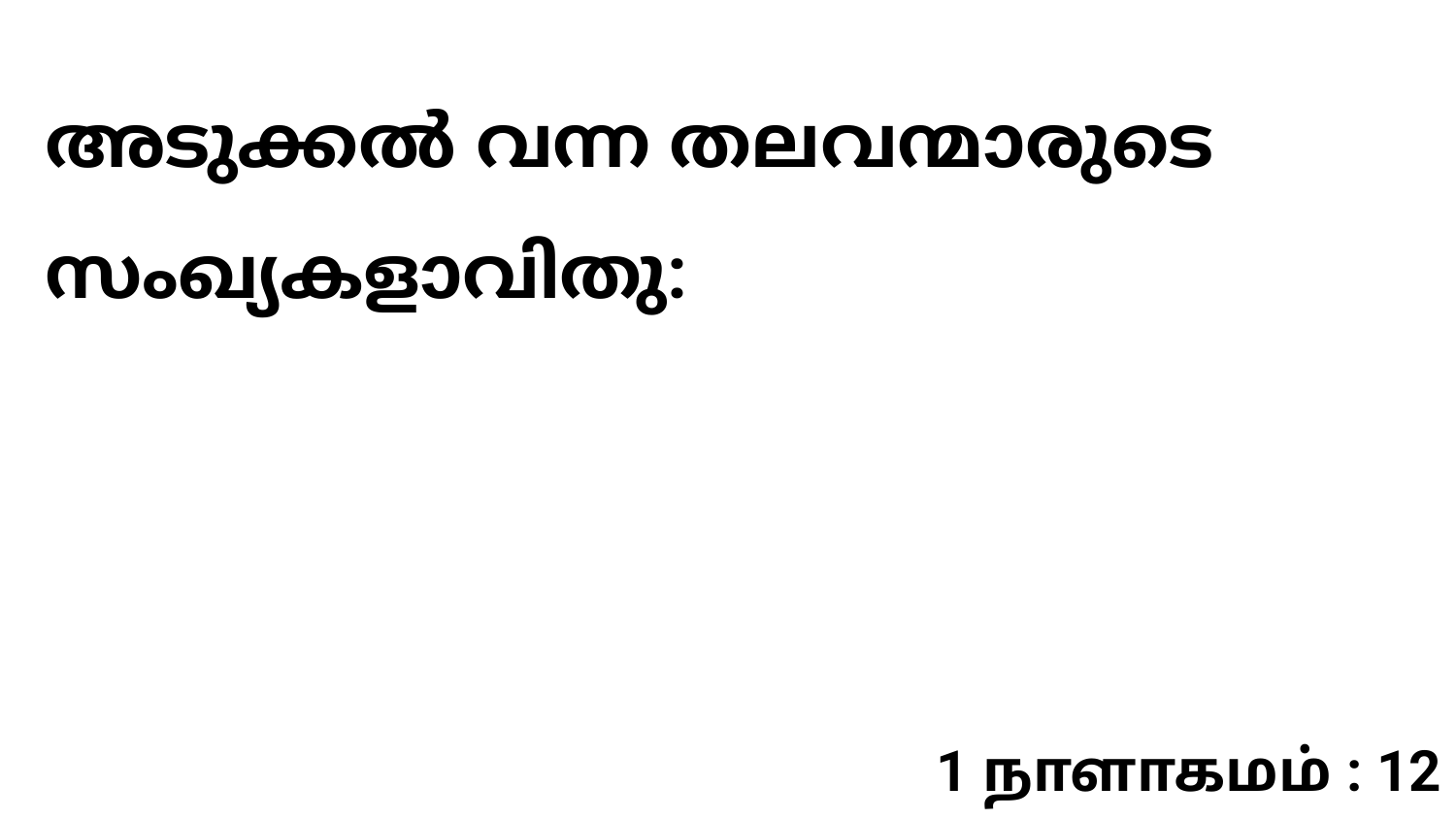

അടുക്കൽ വന്ന തലവന്മാരുടെ സംഖ്യകളാവിതു:
1 நாளாகமம் : 12